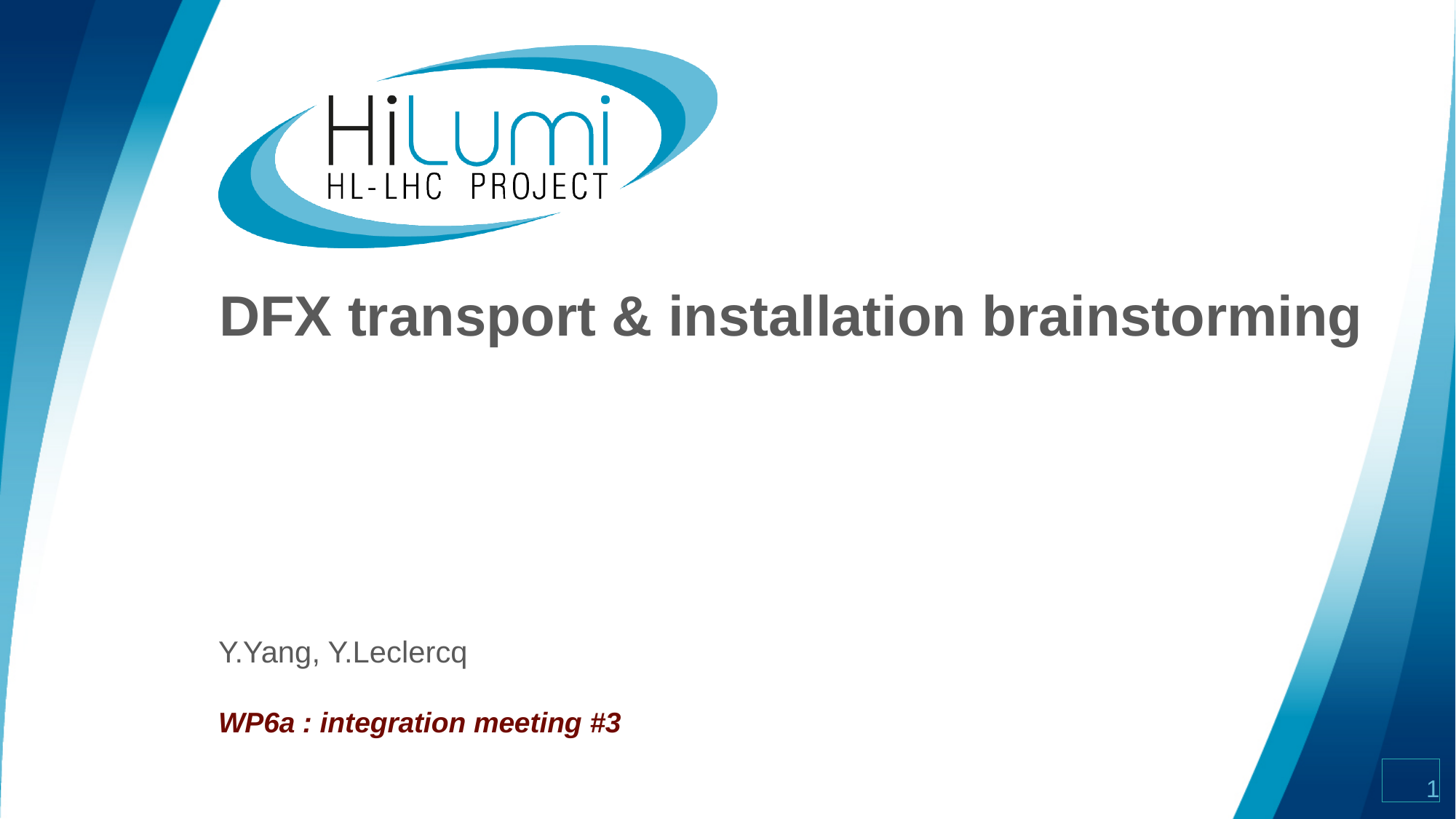

# DFX transport & installation brainstorming
Y.Yang, Y.Leclercq
WP6a : integration meeting #3
1